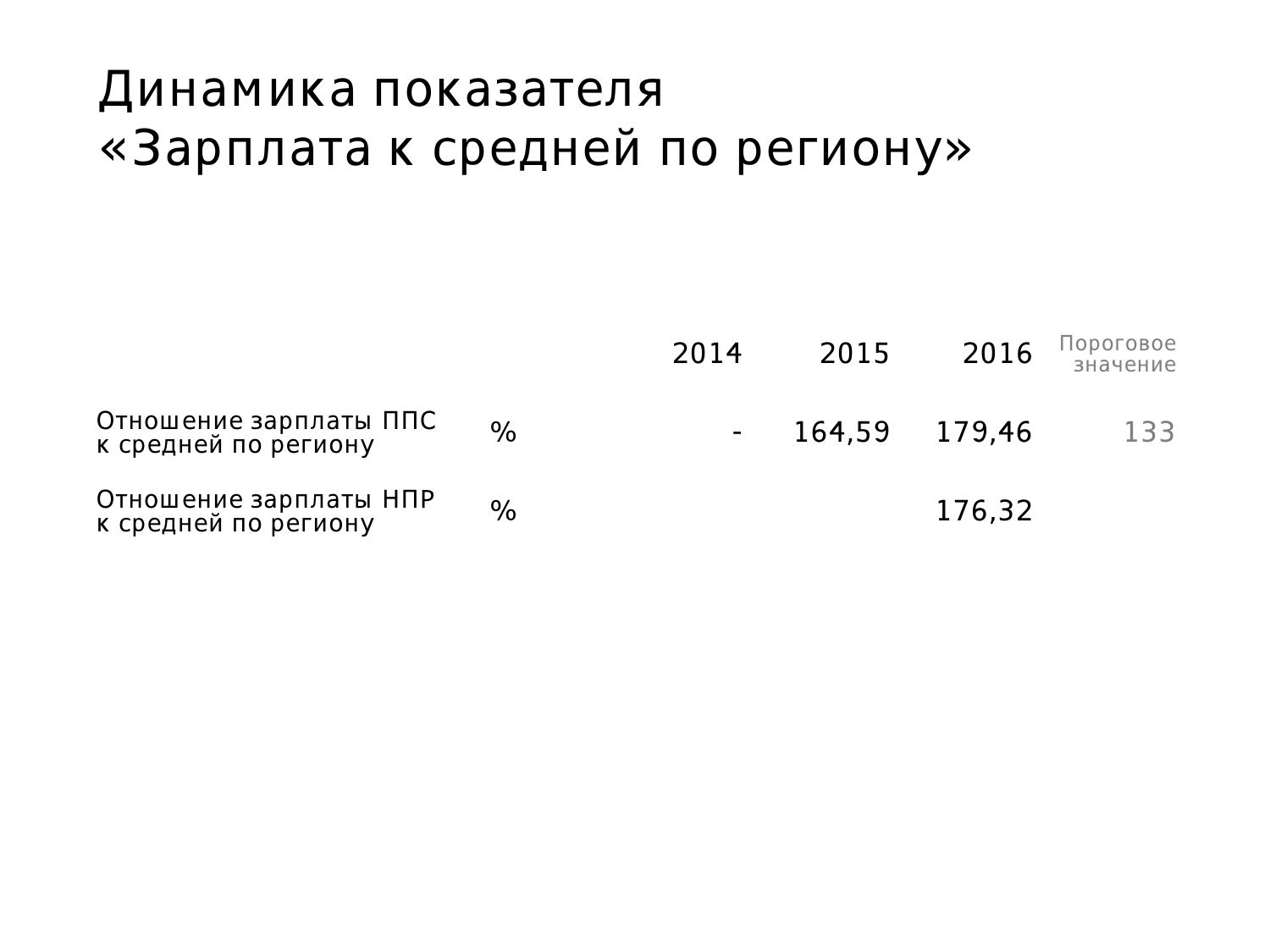

# Динамика показателя «Зарплата к средней по региону»
|  |  | 2014 | 2015 | 2016 | Пороговое значение |
| --- | --- | --- | --- | --- | --- |
| Отношение зарплаты ППС к средней по региону | % | - | 164,59 | 179,46 | 133 |
| Отношение зарплаты НПР к средней по региону | % |  |  | 176,32 |  |